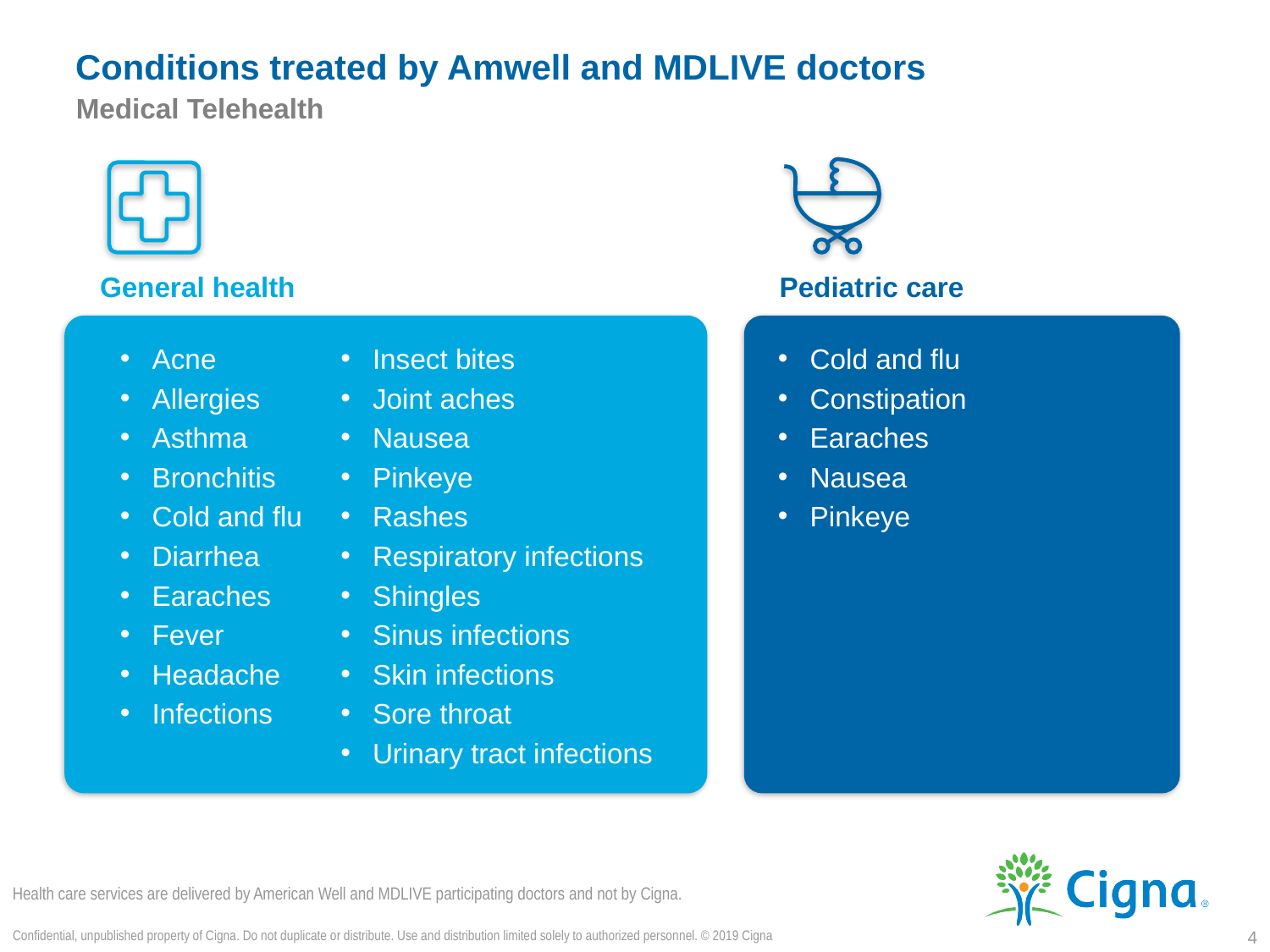

# Conditions treated by Amwell and MDLIVE doctors
Medical Telehealth

General health

Pediatric care

Acne
Allergies
Asthma
Bronchitis
Cold & Flu
Diarrhea
Ear Aches
Fever
Head Ache
Infections
Acne
Allergies
Asthma
Bronchitis
Cold and flu
Diarrhea
Earaches
Fever
Headache
Infections
Insect bites
Joint aches
Nausea
Pinkeye
Rashes
Respiratory infections
Shingles
Sinus infections
Skin infections
Sore throat
Urinary tract infections
Cold and flu
Constipation
Earaches
Nausea
Pinkeye
Health care services are delivered by American Well and MDLIVE participating doctors and not by Cigna.
Confidential, unpublished property of Cigna. Do not duplicate or distribute. Use and distribution limited solely to authorized personnel. © 2019 Cigna
4